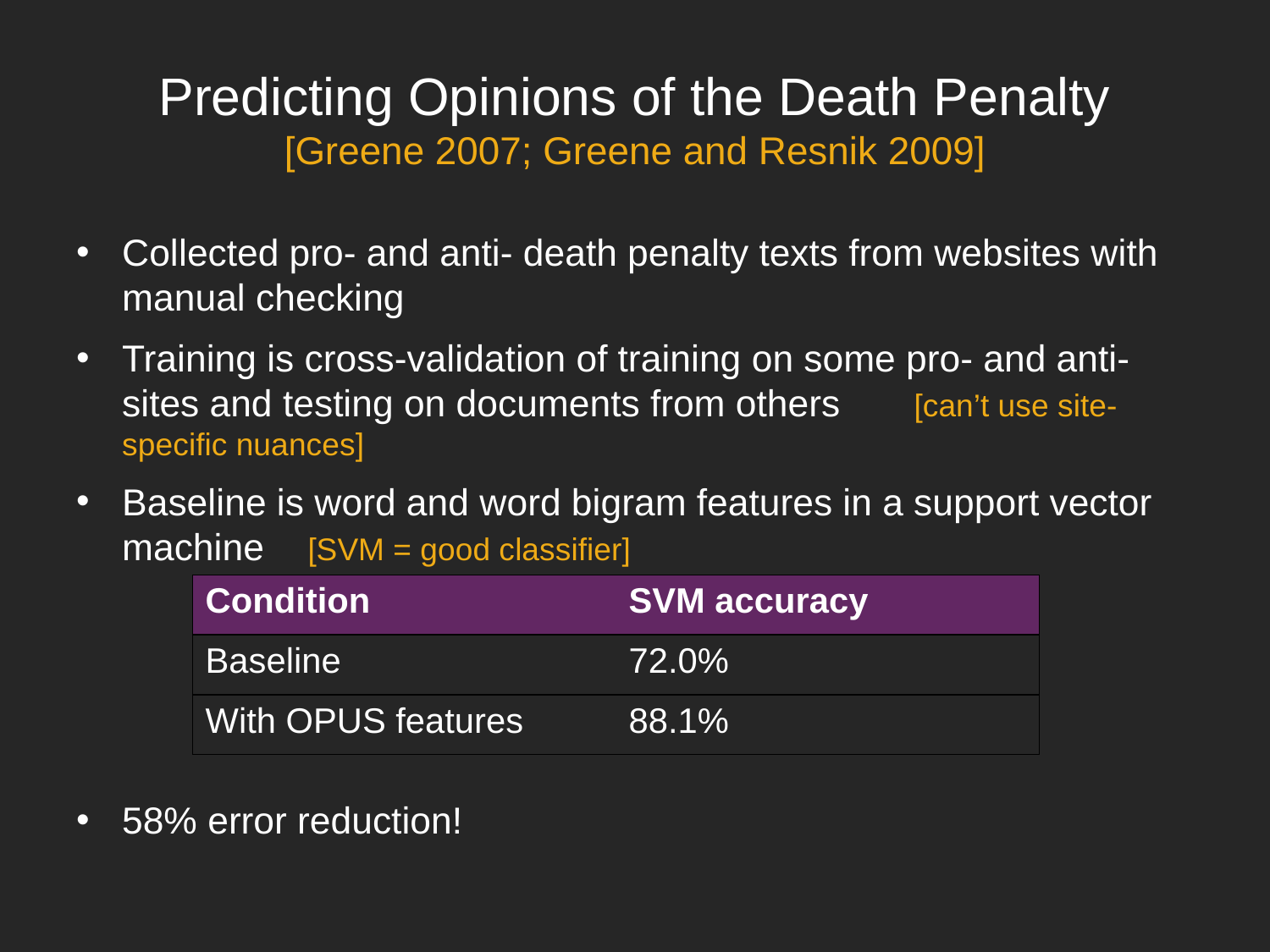

# Predicting Opinions of the Death Penalty [Greene 2007; Greene and Resnik 2009]
Collected pro- and anti- death penalty texts from websites with manual checking
Training is cross-validation of training on some pro- and anti- sites and testing on documents from others        [can’t use site-specific nuances]
Baseline is word and word bigram features in a support vector machine     [SVM = good classifier]

58% error reduction!
| Condition | SVM accuracy |
| --- | --- |
| Baseline | 72.0% |
| With OPUS features | 88.1% |